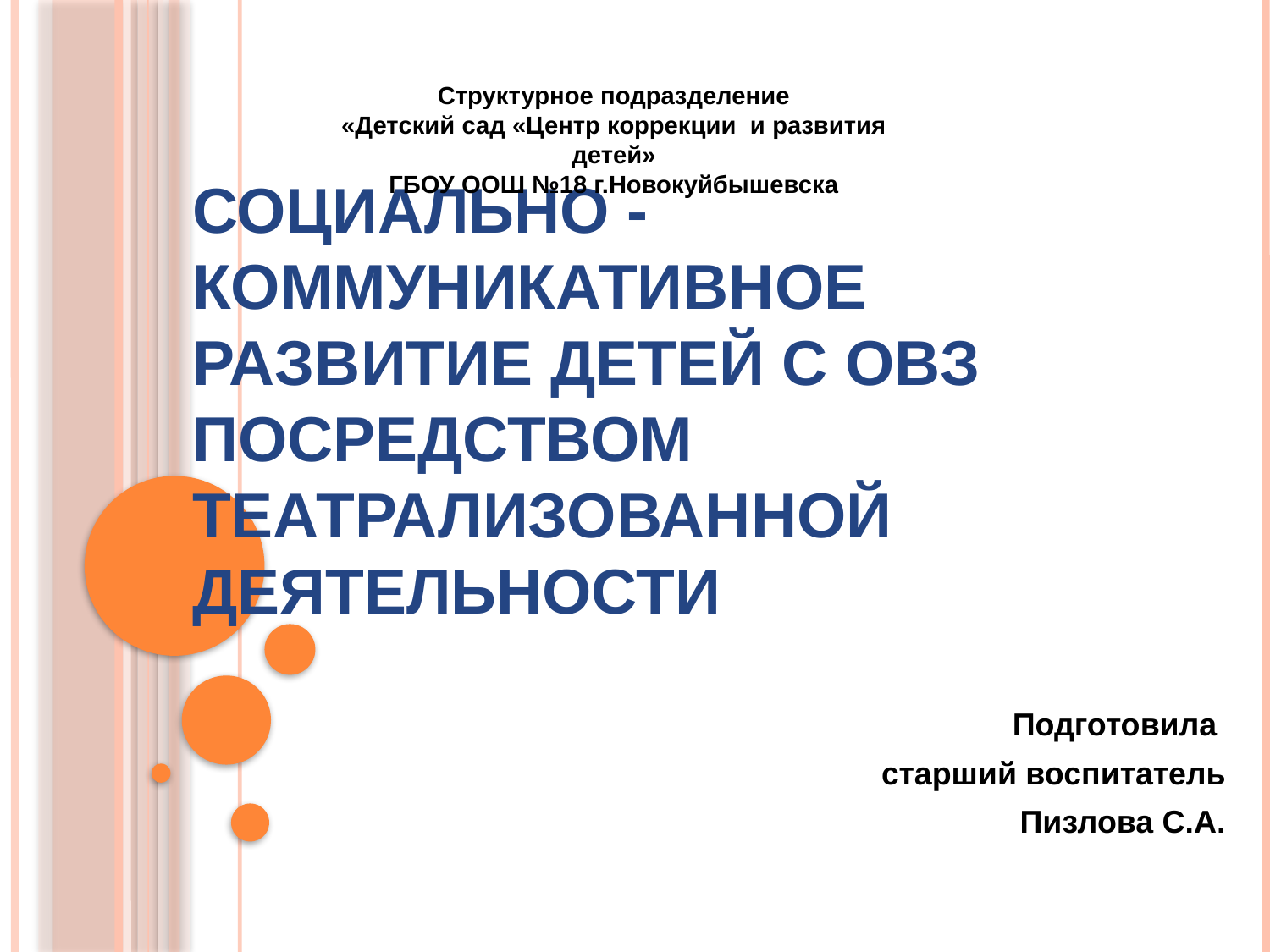

Структурное подразделение
«Детский сад «Центр коррекции  и развития детей»
ГБОУ ООШ №18 г.Новокуйбышевска
# Социально -коммуникативное развитие детей с ОВЗ посредством театрализованной деятельности
Подготовила
старший воспитатель
Пизлова С.А.